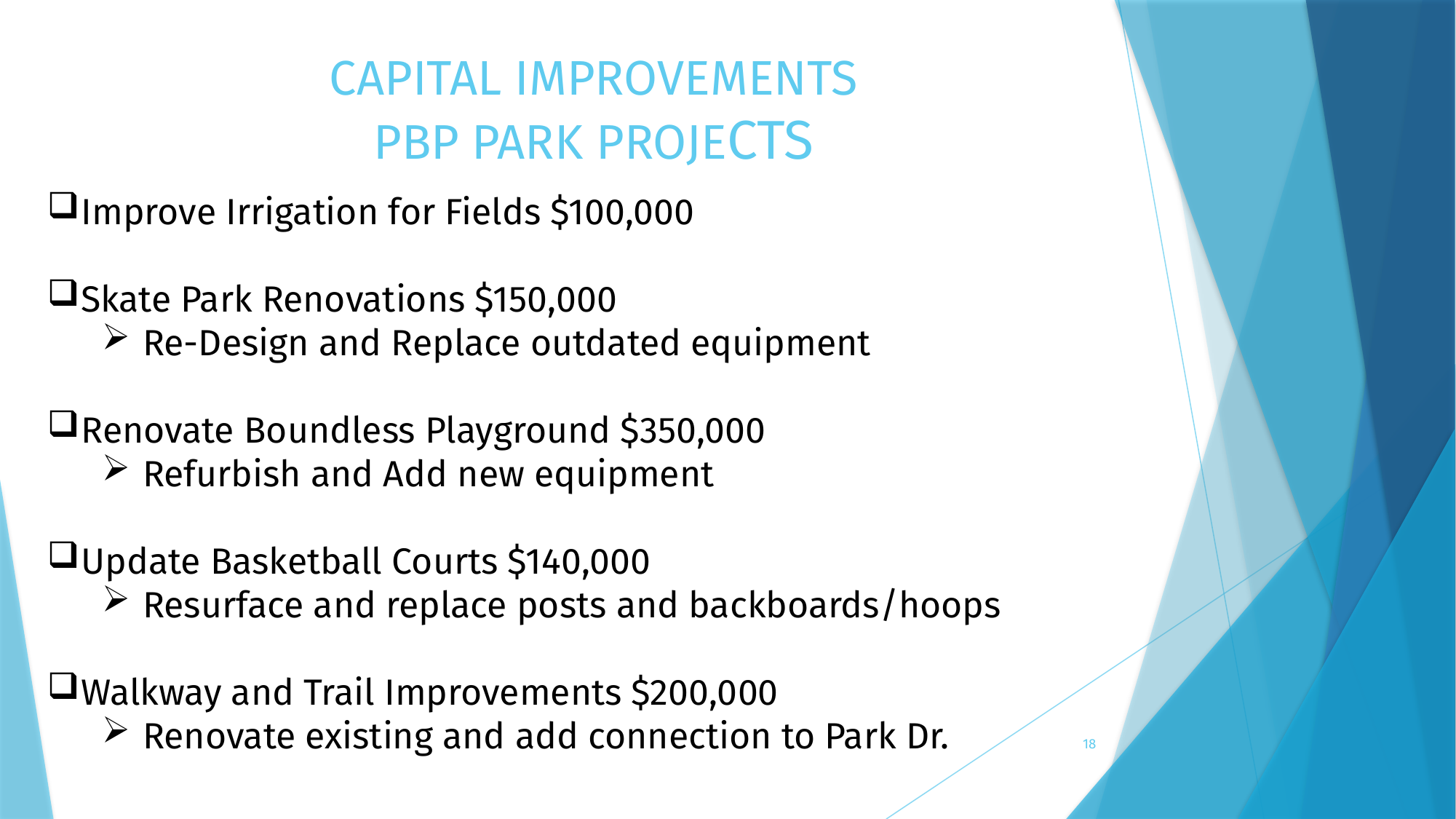

# CAPITAL IMPROVEMENTS PBP PARK PROJECTS
Improve Irrigation for Fields $100,000

Skate Park Renovations $150,000
Re-Design and Replace outdated equipment

Renovate Boundless Playground $350,000
Refurbish and Add new equipment

Update Basketball Courts $140,000
Resurface and replace posts and backboards/hoops

Walkway and Trail Improvements $200,000
Renovate existing and add connection to Park Dr.

18